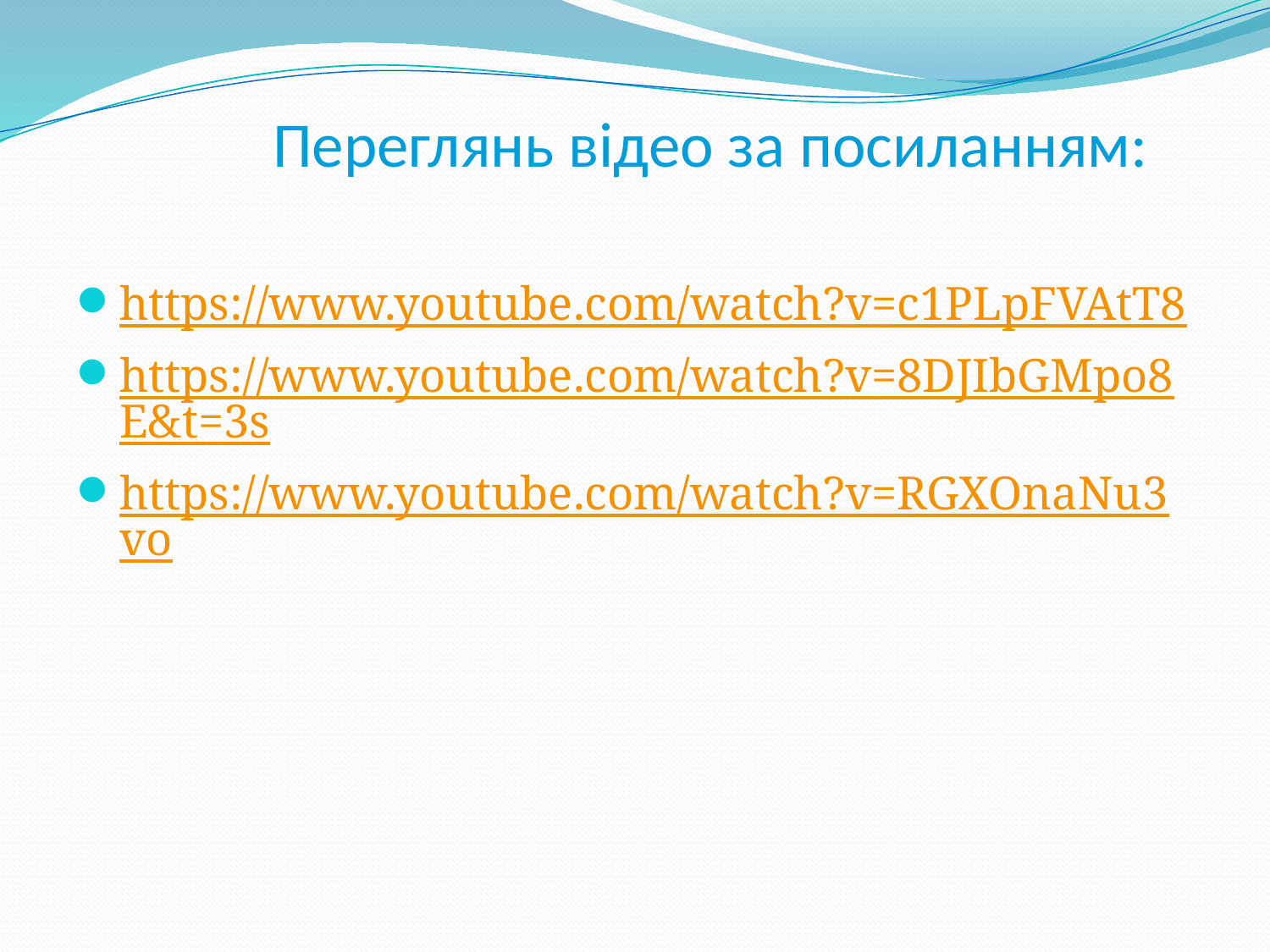

# Переглянь відео за посиланням:
https://www.youtube.com/watch?v=c1PLpFVAtT8
https://www.youtube.com/watch?v=8DJIbGMpo8E&t=3s
https://www.youtube.com/watch?v=RGXOnaNu3vo